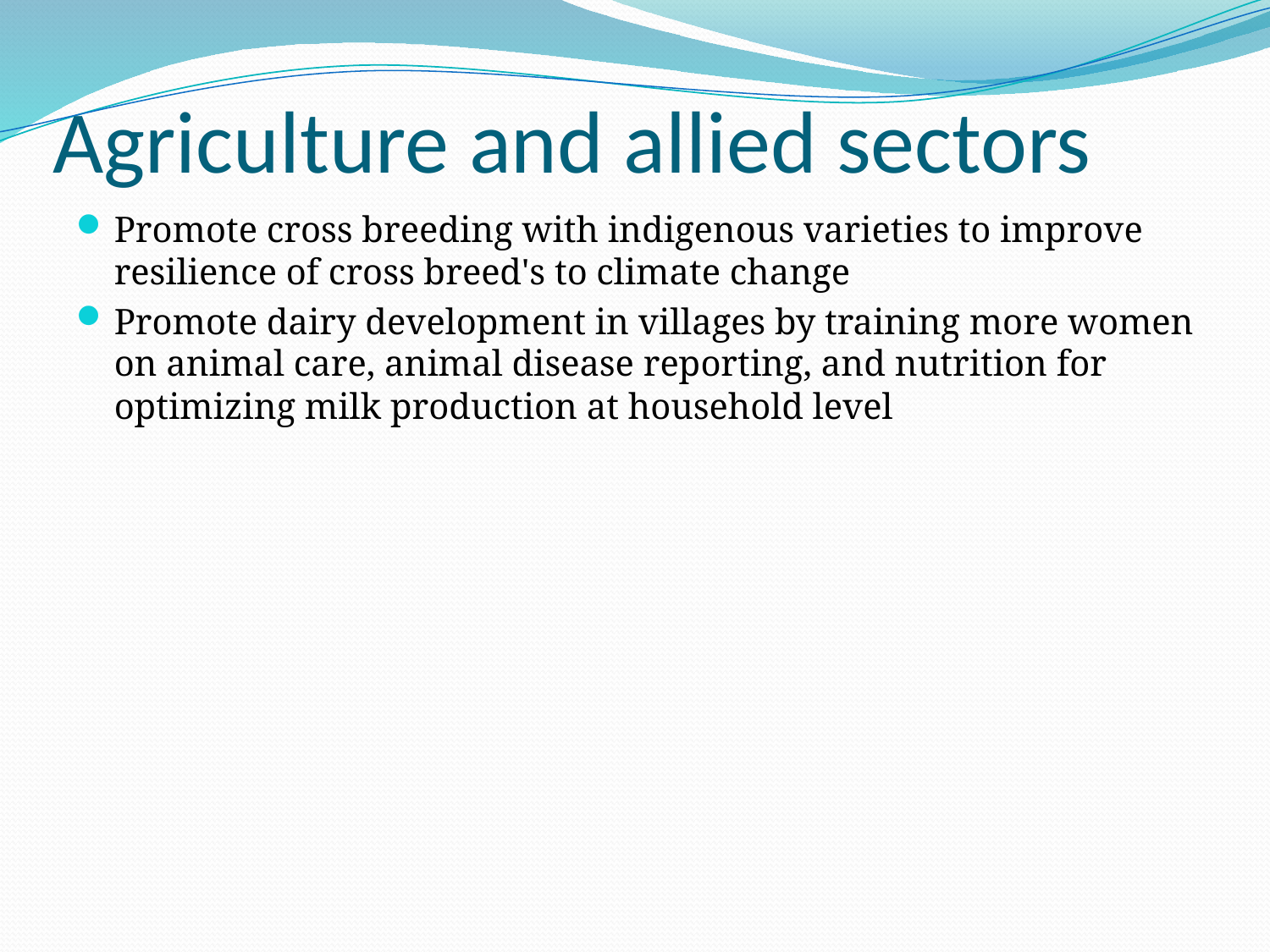

# Agriculture and allied sectors
Promote cross breeding with indigenous varieties to improve resilience of cross breed's to climate change
Promote dairy development in villages by training more women on animal care, animal disease reporting, and nutrition for optimizing milk production at household level